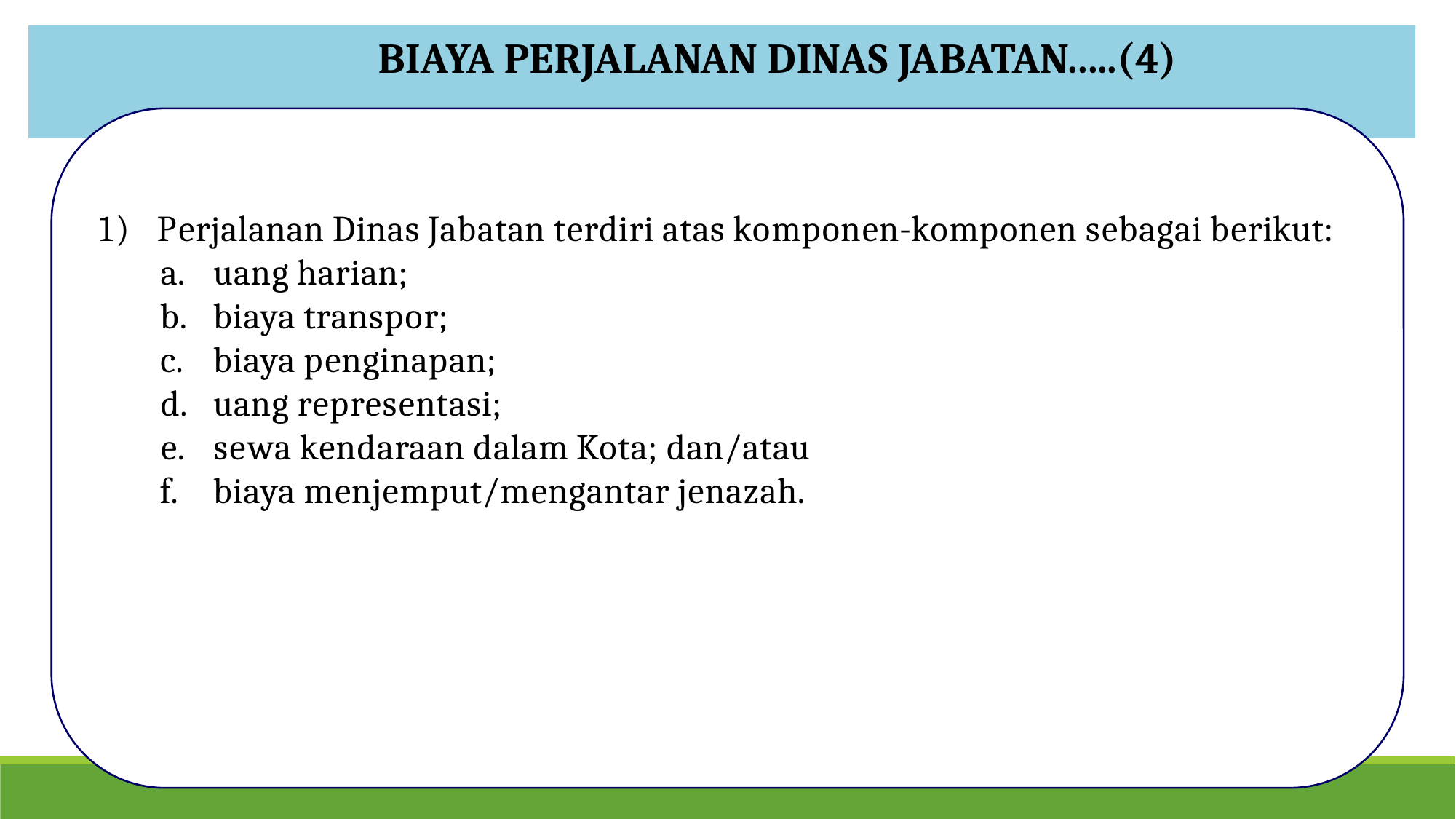

BIAYA PERJALANAN DINAS JABATAN.....(4)

Perjalanan Dinas Jabatan terdiri atas komponen-komponen sebagai berikut:
uang harian;
biaya transpor;
biaya penginapan;
uang representasi;
sewa kendaraan dalam Kota; dan/atau
biaya menjemput/mengantar jenazah.